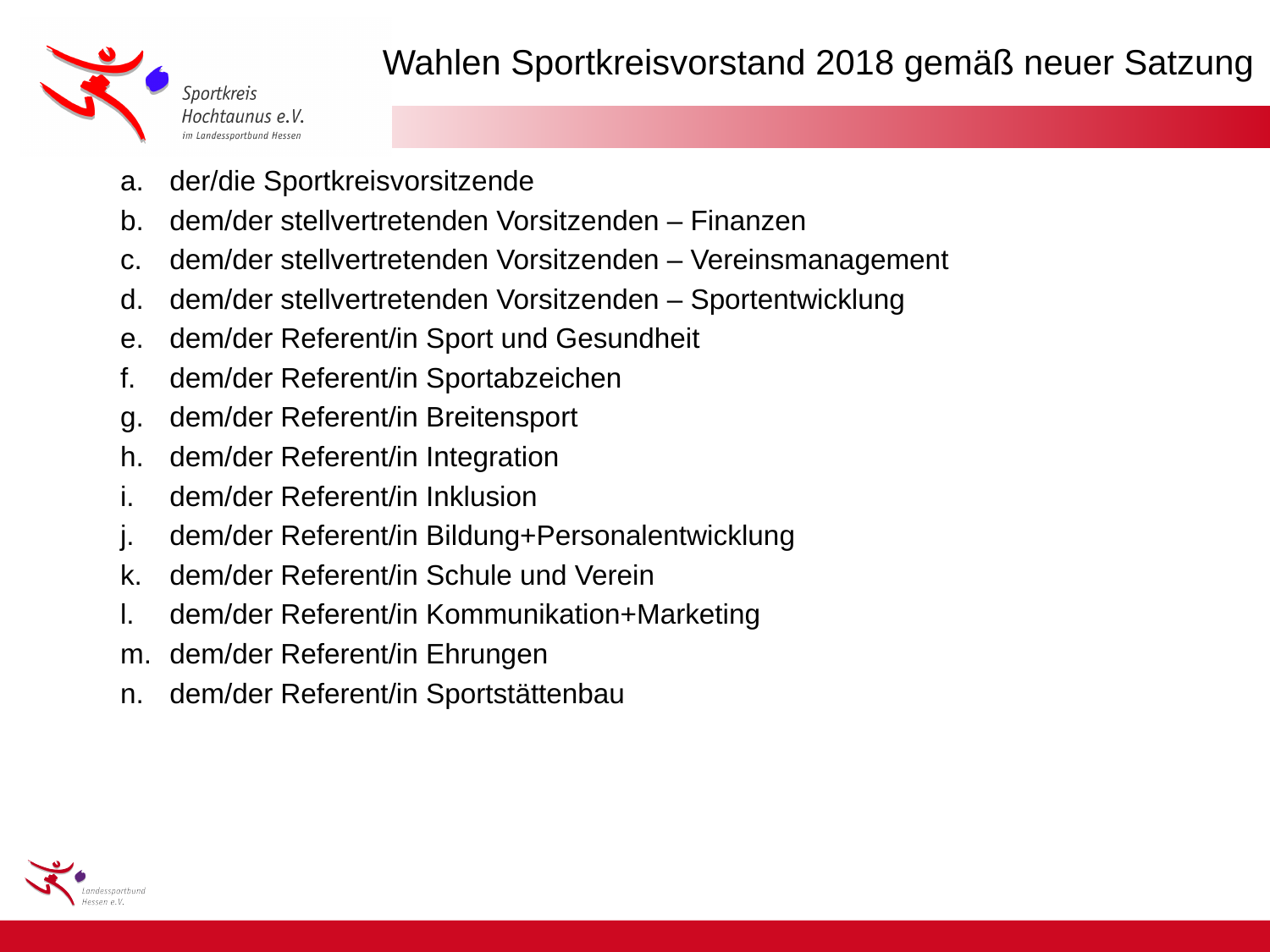

# Wahlen Sportkreisvorstand 2018 gemäß neuer Satzung
der/die Sportkreisvorsitzende
dem/der stellvertretenden Vorsitzenden – Finanzen
dem/der stellvertretenden Vorsitzenden – Vereinsmanagement
dem/der stellvertretenden Vorsitzenden – Sportentwicklung
dem/der Referent/in Sport und Gesundheit
dem/der Referent/in Sportabzeichen
dem/der Referent/in Breitensport
dem/der Referent/in Integration
dem/der Referent/in Inklusion
dem/der Referent/in Bildung+Personalentwicklung
dem/der Referent/in Schule und Verein
dem/der Referent/in Kommunikation+Marketing
dem/der Referent/in Ehrungen
dem/der Referent/in Sportstättenbau